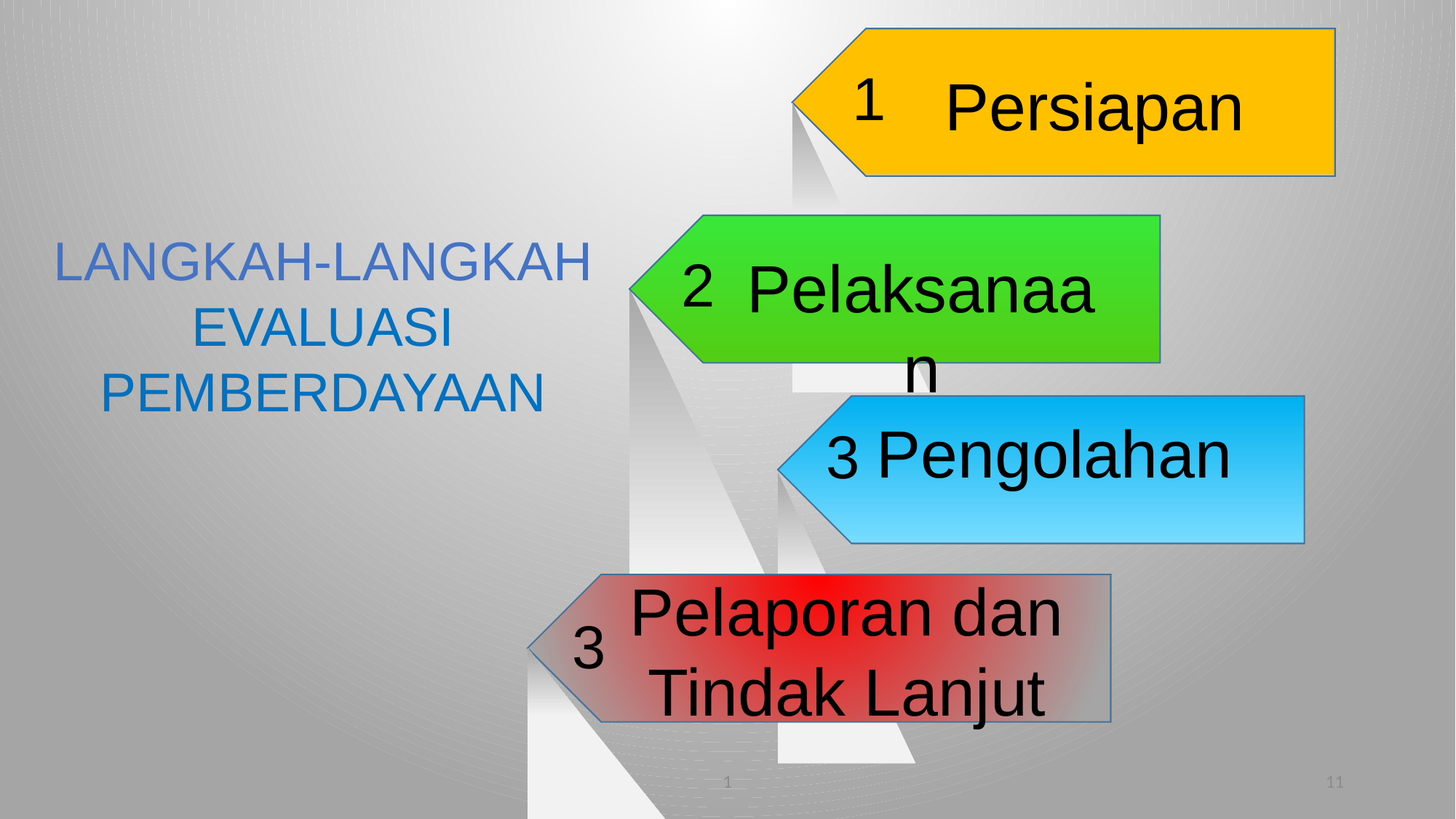

1
Persiapan

LANGKAH-LANGKAH EVALUASI PEMBERDAYAAN
2
Pelaksanaan

Pengolahan
3

Pelaporan dan Tindak Lanjut

3

1
11